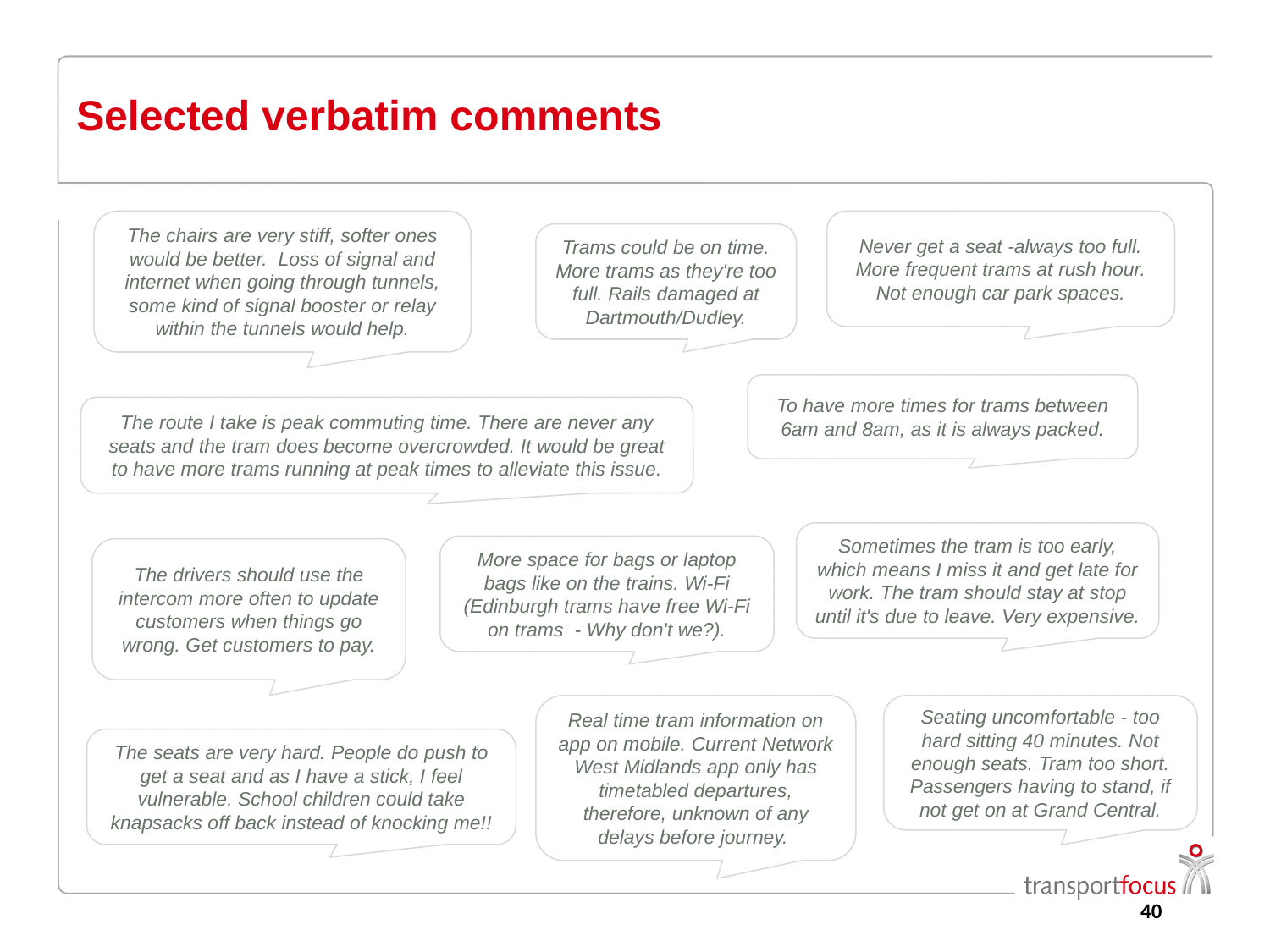

# Selected verbatim comments
The chairs are very stiff, softer ones would be better.  Loss of signal and internet when going through tunnels, some kind of signal booster or relay within the tunnels would help.
Never get a seat -always too full. More frequent trams at rush hour. Not enough car park spaces.
Trams could be on time. More trams as they're too full. Rails damaged at Dartmouth/Dudley.
To have more times for trams between 6am and 8am, as it is always packed.
The route I take is peak commuting time. There are never any seats and the tram does become overcrowded. It would be great to have more trams running at peak times to alleviate this issue.
Sometimes the tram is too early, which means I miss it and get late for work. The tram should stay at stop until it's due to leave. Very expensive.
More space for bags or laptop bags like on the trains. Wi-Fi (Edinburgh trams have free Wi-Fi on trams  - Why don't we?).
The drivers should use the intercom more often to update customers when things go wrong. Get customers to pay.
Real time tram information on app on mobile. Current Network West Midlands app only has timetabled departures, therefore, unknown of any delays before journey.
Seating uncomfortable - too hard sitting 40 minutes. Not enough seats. Tram too short. Passengers having to stand, if not get on at Grand Central.
The seats are very hard. People do push to get a seat and as I have a stick, I feel vulnerable. School children could take knapsacks off back instead of knocking me!!
40